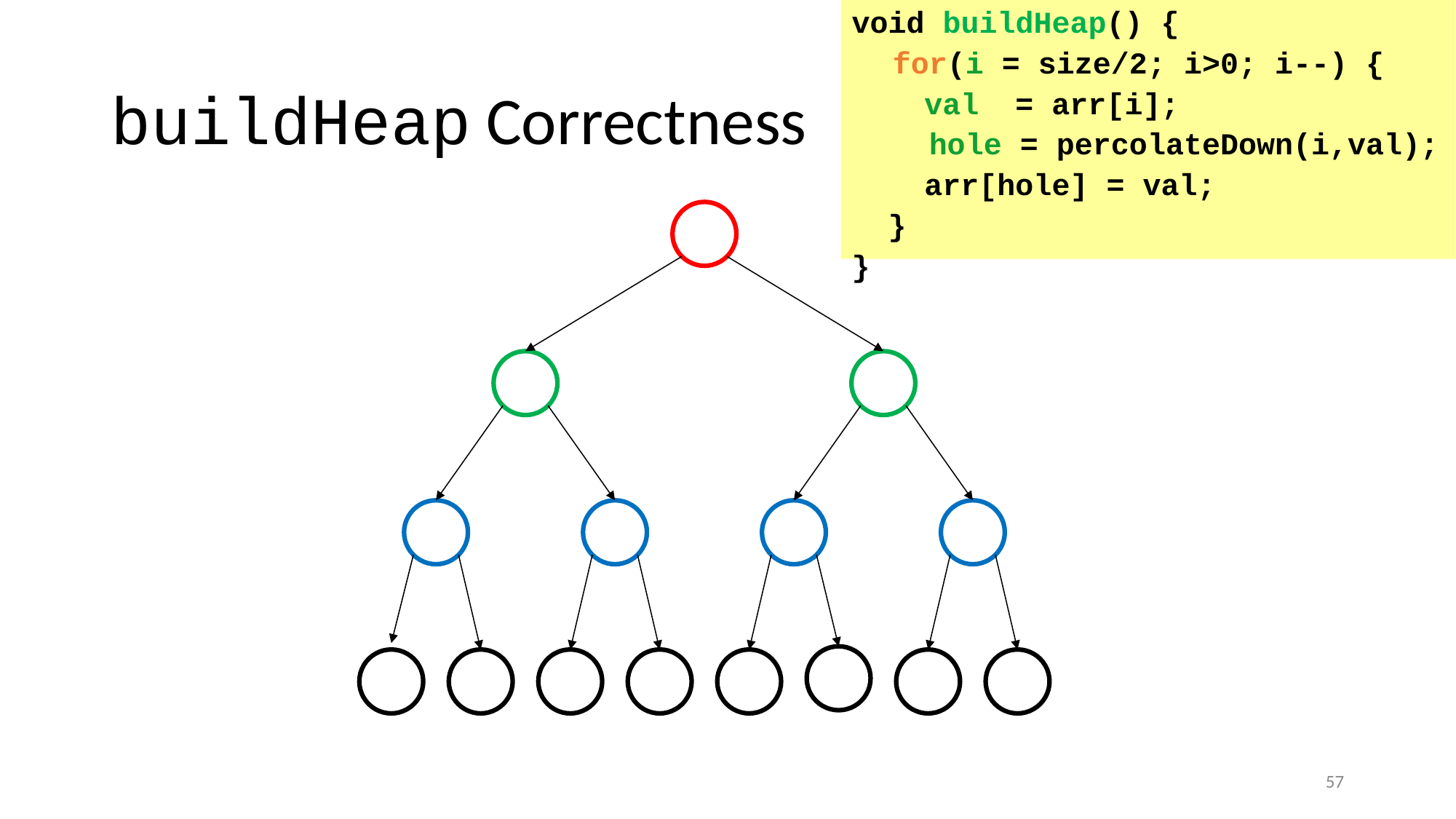

void buildHeap() {
	for(i = size/2; i>0; i--) {
    val  = arr[i];
	  hole = percolateDown(i,val);
    arr[hole] = val;
  }
}
# buildHeap Correctness

57